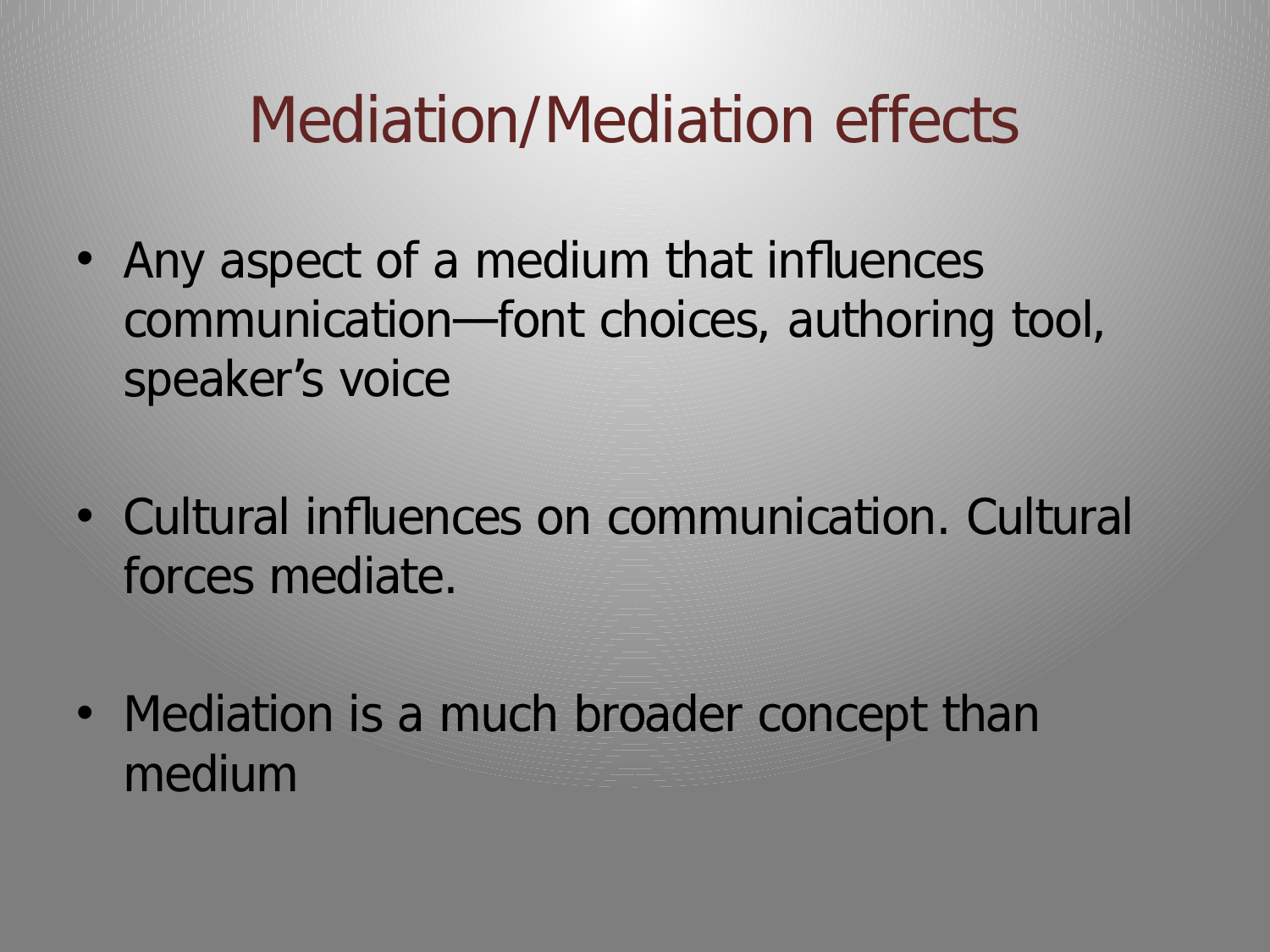

# Mediation/Mediation effects
Any aspect of a medium that influences communication—font choices, authoring tool, speaker’s voice

Cultural influences on communication. Cultural forces mediate.

Mediation is a much broader concept than medium